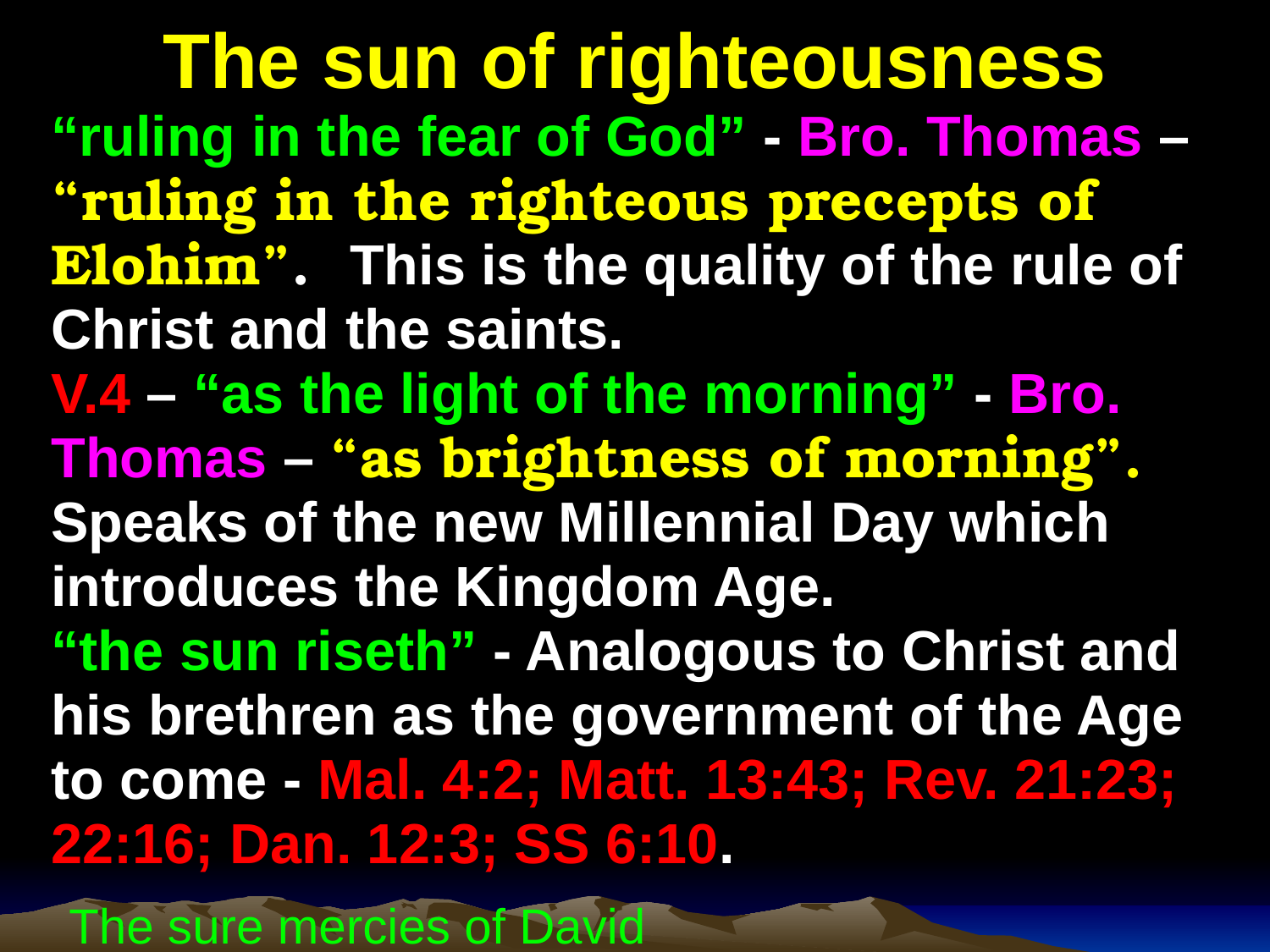

# The sun of righteousness
“ruling in the fear of God” - Bro. Thomas – “ruling in the righteous precepts of Elohim”.  This is the quality of the rule of Christ and the saints.
V.4 – “as the light of the morning” - Bro. Thomas – “as brightness of morning”.  Speaks of the new Millennial Day which introduces the Kingdom Age.
“the sun riseth” - Analogous to Christ and his brethren as the government of the Age to come - Mal. 4:2; Matt. 13:43; Rev. 21:23; 22:16; Dan. 12:3; SS 6:10.

The sure mercies of David